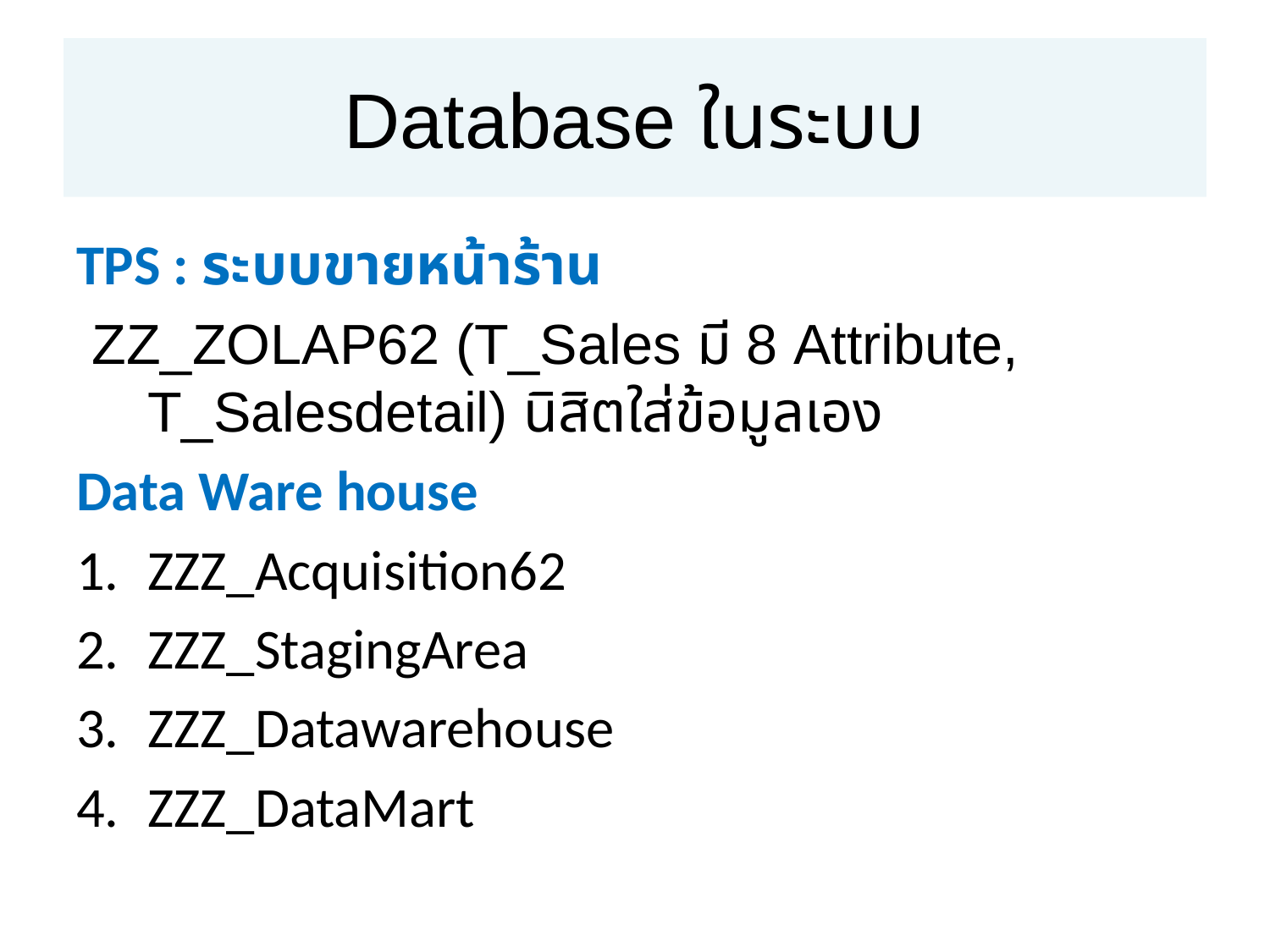

# Database ในระบบ
TPS : ระบบขายหน้าร้าน
 ZZ_ZOLAP62 (T_Sales มี 8 Attribute, T_Salesdetail) นิสิตใส่ข้อมูลเอง
Data Ware house
ZZZ_Acquisition62
ZZZ_StagingArea
ZZZ_Datawarehouse
ZZZ_DataMart